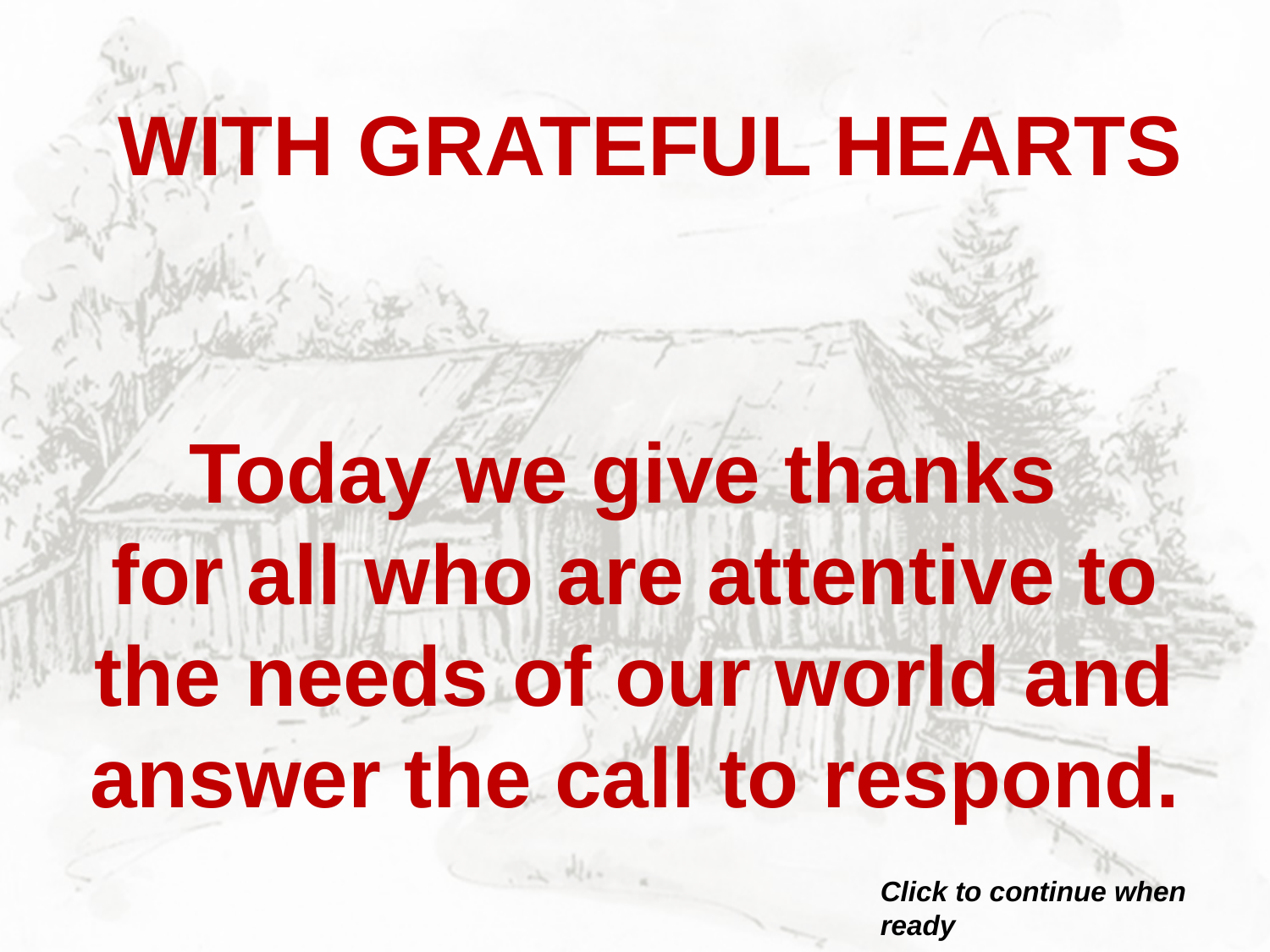

WITH GRATEFUL HEARTS
Today we give thanks
for all who are attentive to the needs of our world and answer the call to respond.
Click to continue when ready